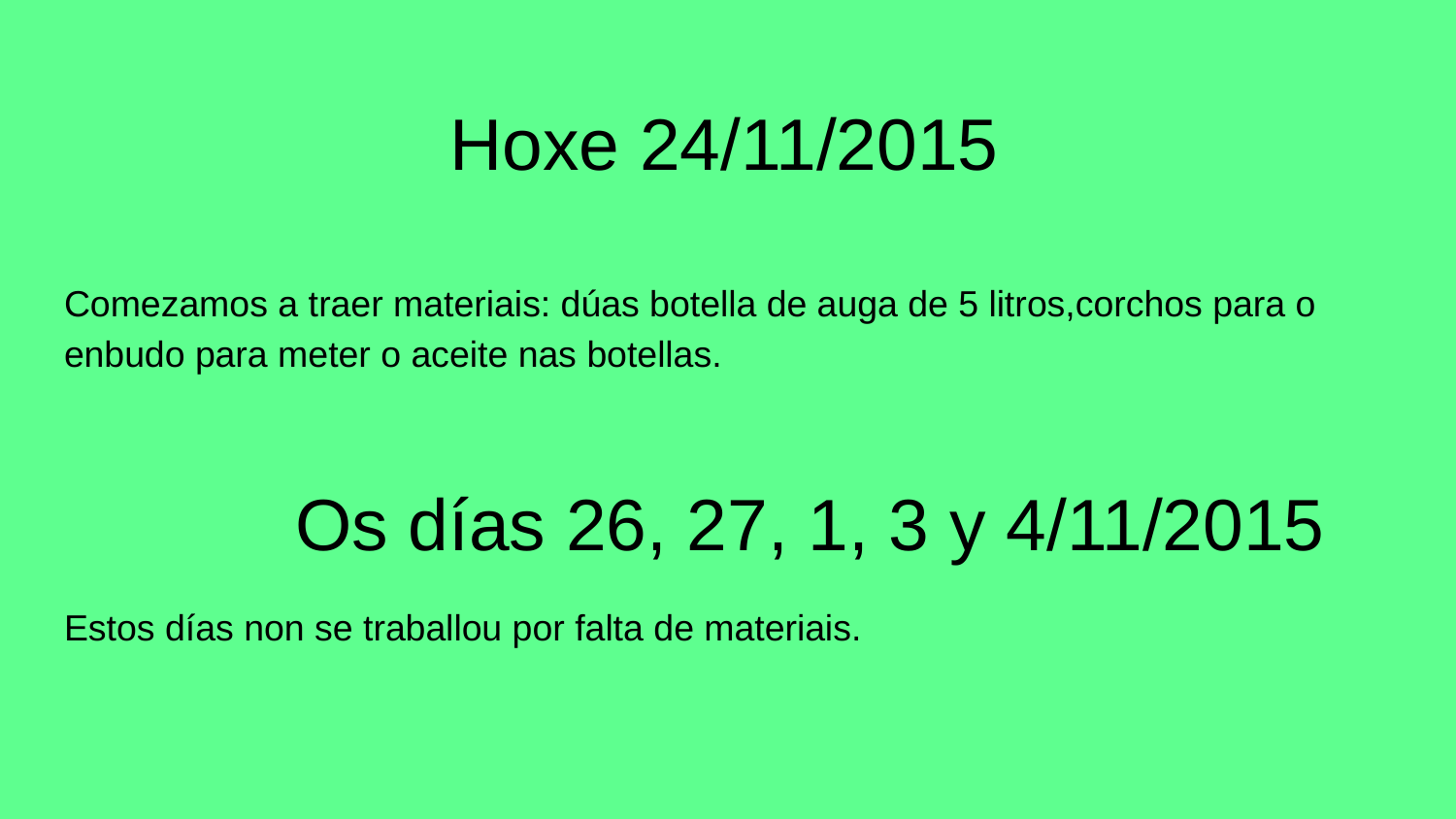

# Hoxe 24/11/2015

Comezamos a traer materiais: dúas botella de auga de 5 litros,corchos para o   enbudo para meter o aceite nas botellas.

                 Os días 26, 27, 1, 3 y 4/11/2015
Estos días non se traballou por falta de materiais.